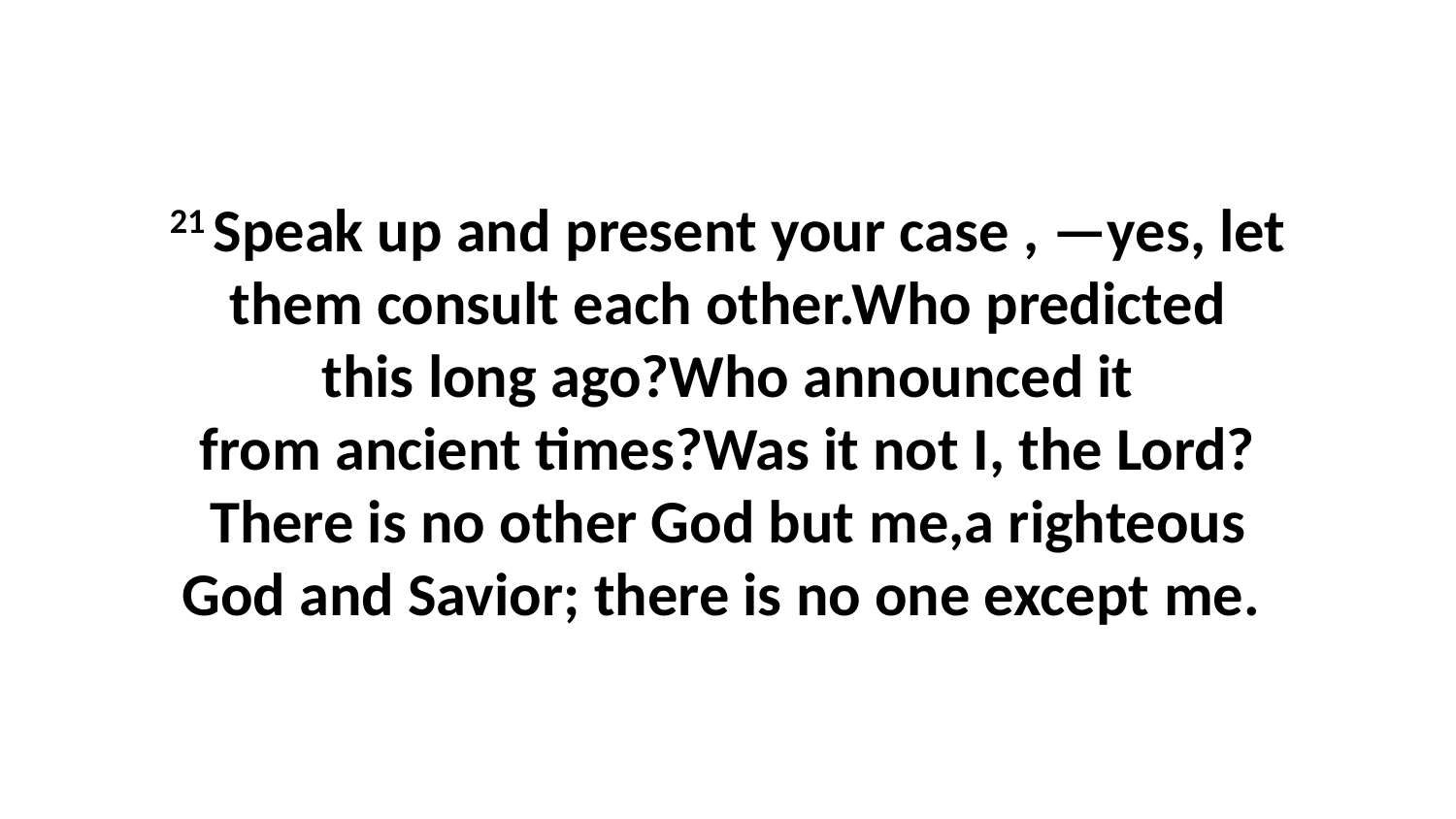

21 Speak up and present your case , —yes, let them consult each other.Who predicted this long ago?Who announced it from ancient times?Was it not I, the Lord?There is no other God but me,a righteous God and Savior; there is no one except me.